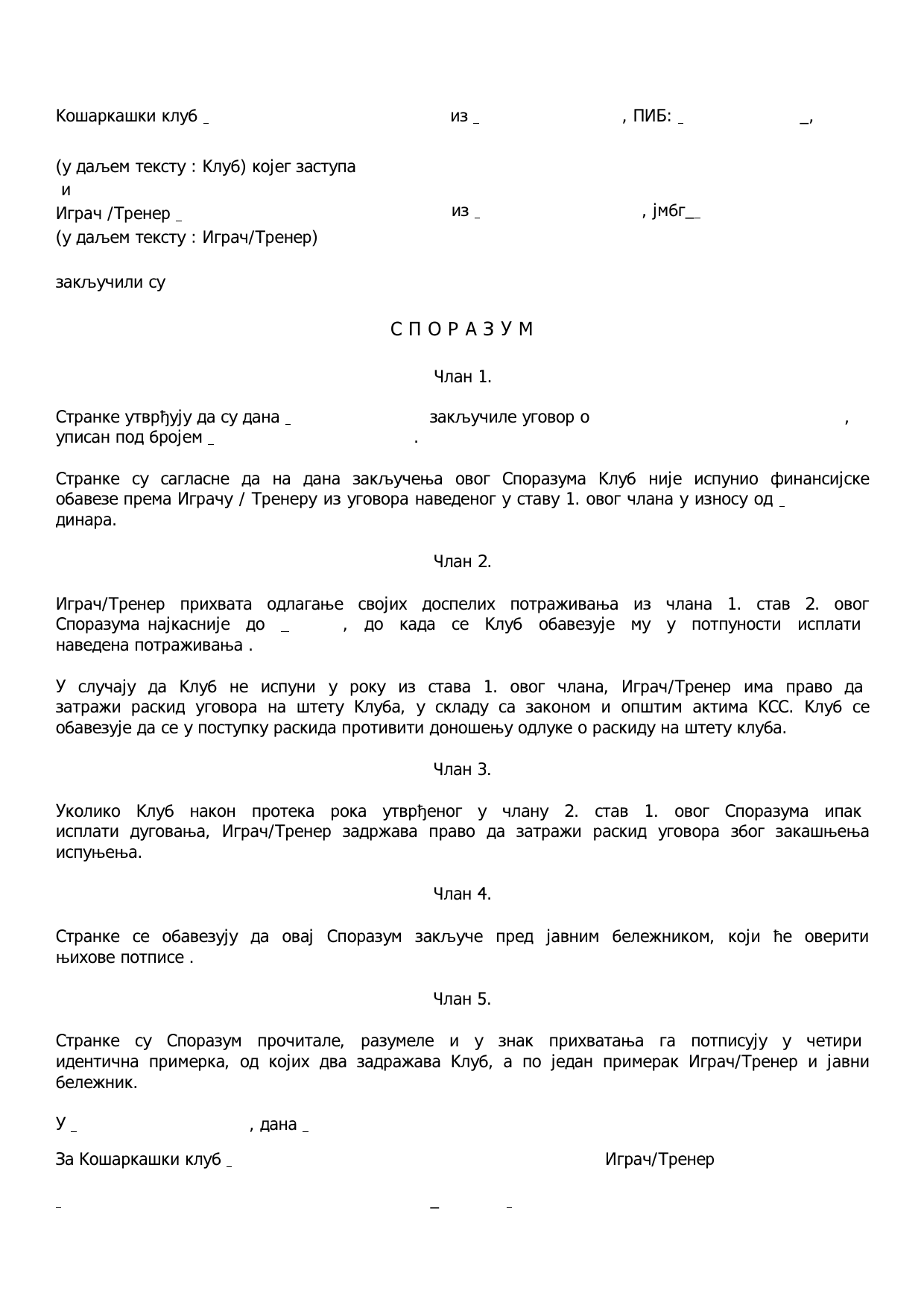

Кошаркашки клуб
из
, ПИБ:  	_,
(у даљем тексту : Клуб) којег заступа   и
Играч /Тренер
(у даљем тексту : Играч/Тренер)
из
, јмбг_
закључили су

С П О Р А З У М

Члан 1.
Странке утврђују да су дана
уписан под бројем  	.
закључиле уговор о
,
Странке су сагласне да на дана закључења овог Споразума Клуб није испунио финансијске обавезе према Играчу / Тренеру из уговора наведеног у ставу 1. овог члана у износу од
динара.

Члан 2.

Играч/Тренер прихвата одлагање својих доспелих потраживања из члана 1. став 2. овог Споразума најкасније  до   	,  до  када  се  Клуб  обавезује  му  у  потпуности  исплати  наведена потраживања .

У  случају  да  Клуб  не  испуни  у  року  из  става  1.  овог  члана,  Играч/Тренер  има  право  да  затражи раскид уговора на штету Клуба, у складу са законом и општим актима КСС. Клуб се обавезује да се у поступку раскида противити доношењу одлуке о раскиду на штету клуба.

Члан 3.

Уколико  Клуб  након  протека  рока  утврђеног  у  члану  2.  став  1.  овог  Споразума  ипак  исплати дуговања, Играч/Тренер задржава право да затражи раскид уговора због закашњења испуњења.

Члан 4.

Странке се обавезују да овај Споразум закључе пред јавним бележником, који ће оверити њихове потписе .

Члан 5.

Странке  су  Споразум  прочитале,  разумеле  и  у  знак  прихватања  га  потписују  у  четири  идентична примерка, од којих два задражава Клуб, а по један примерак Играч/Тренер и јавни бележник.

У  	, дана
За Кошаркашки клуб
Играч/Тренер
 	_